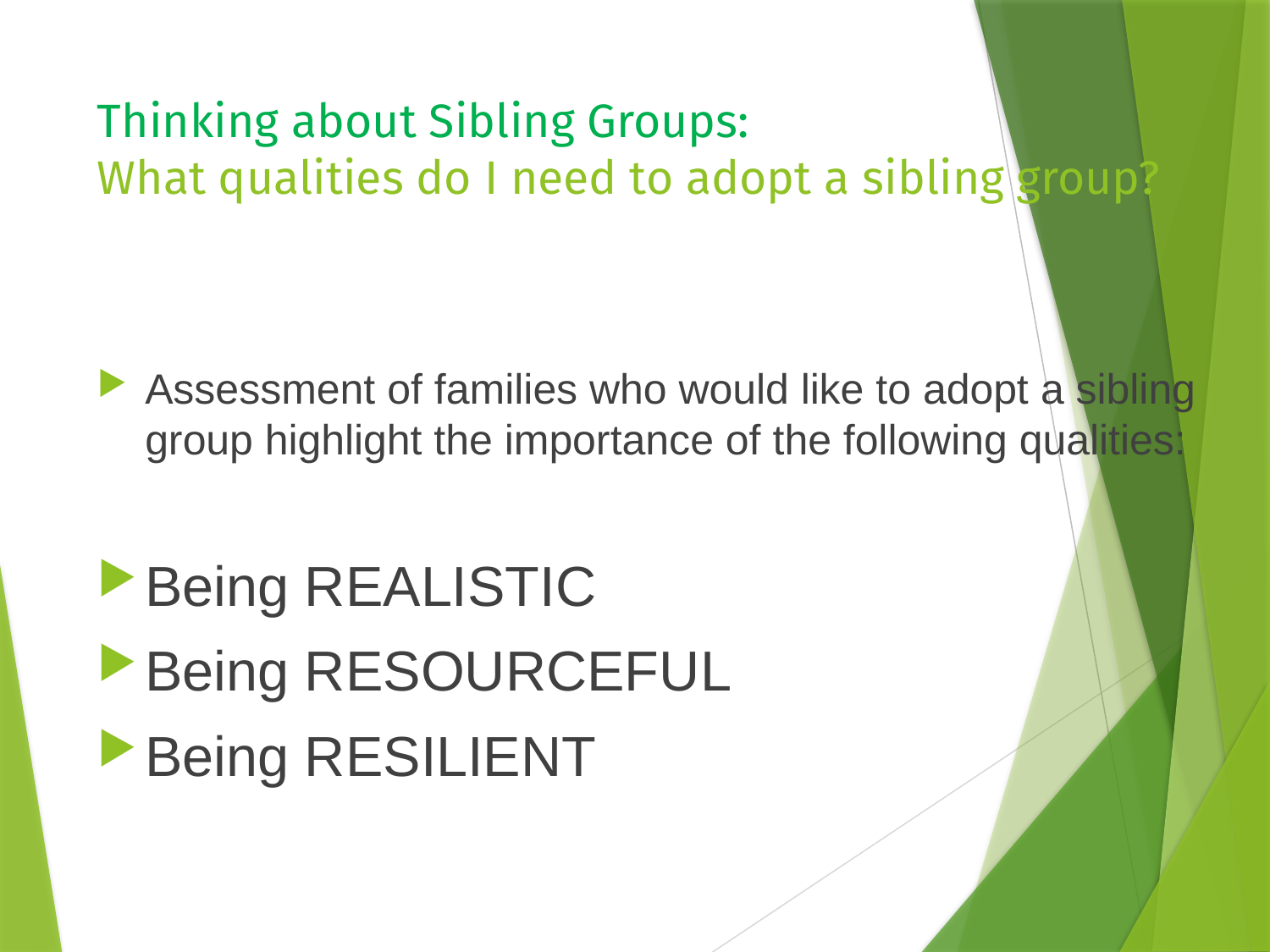

# Thinking about Sibling Groups: What qualities do I need to adopt a sibling group?

Assessment of families who would like to adopt a sibling group highlight the importance of the following qualities:

Being REALISTIC
Being RESOURCEFUL
Being RESILIENT